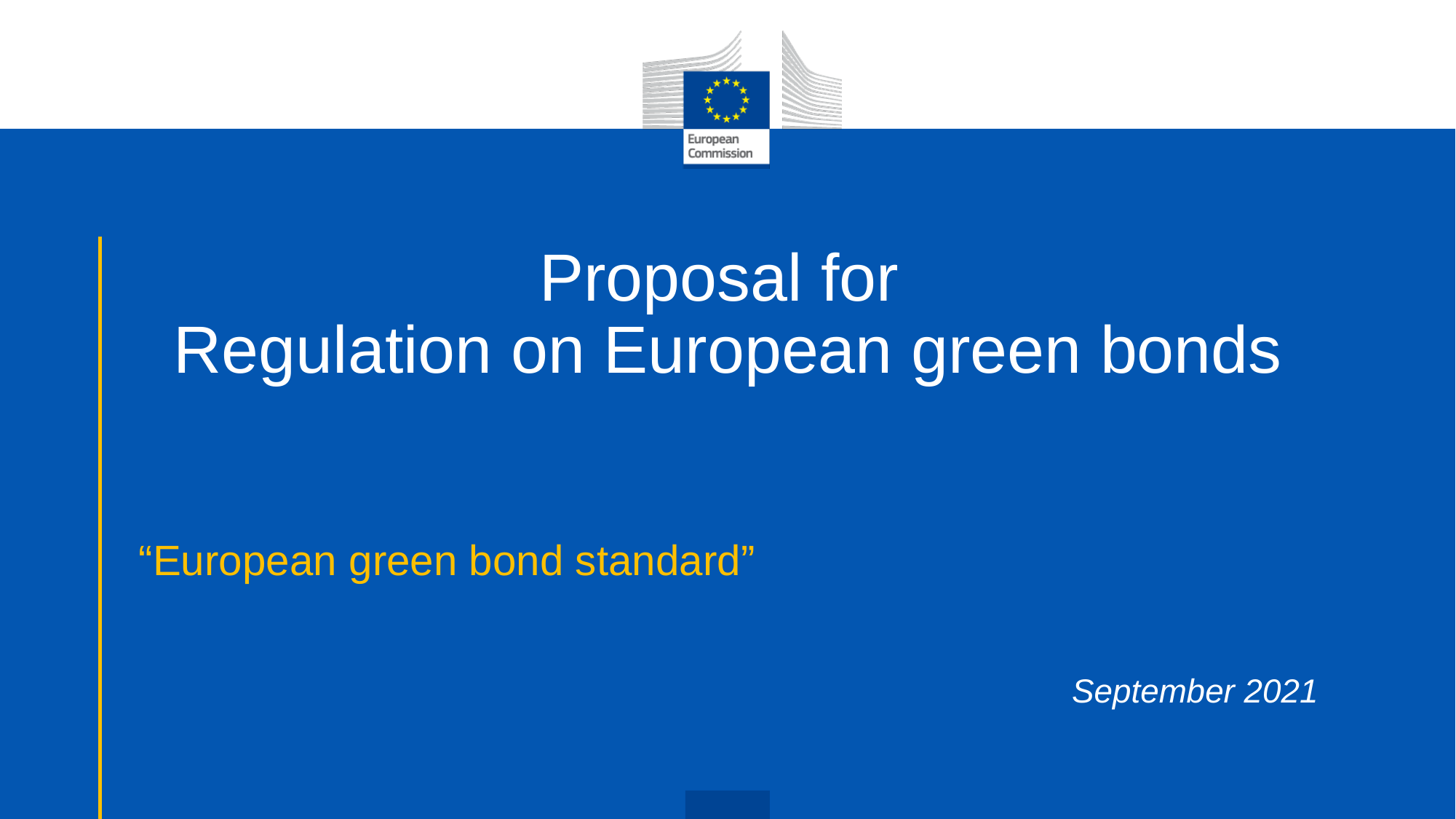

# Proposal for Regulation on European green bonds
“European green bond standard”
September 2021